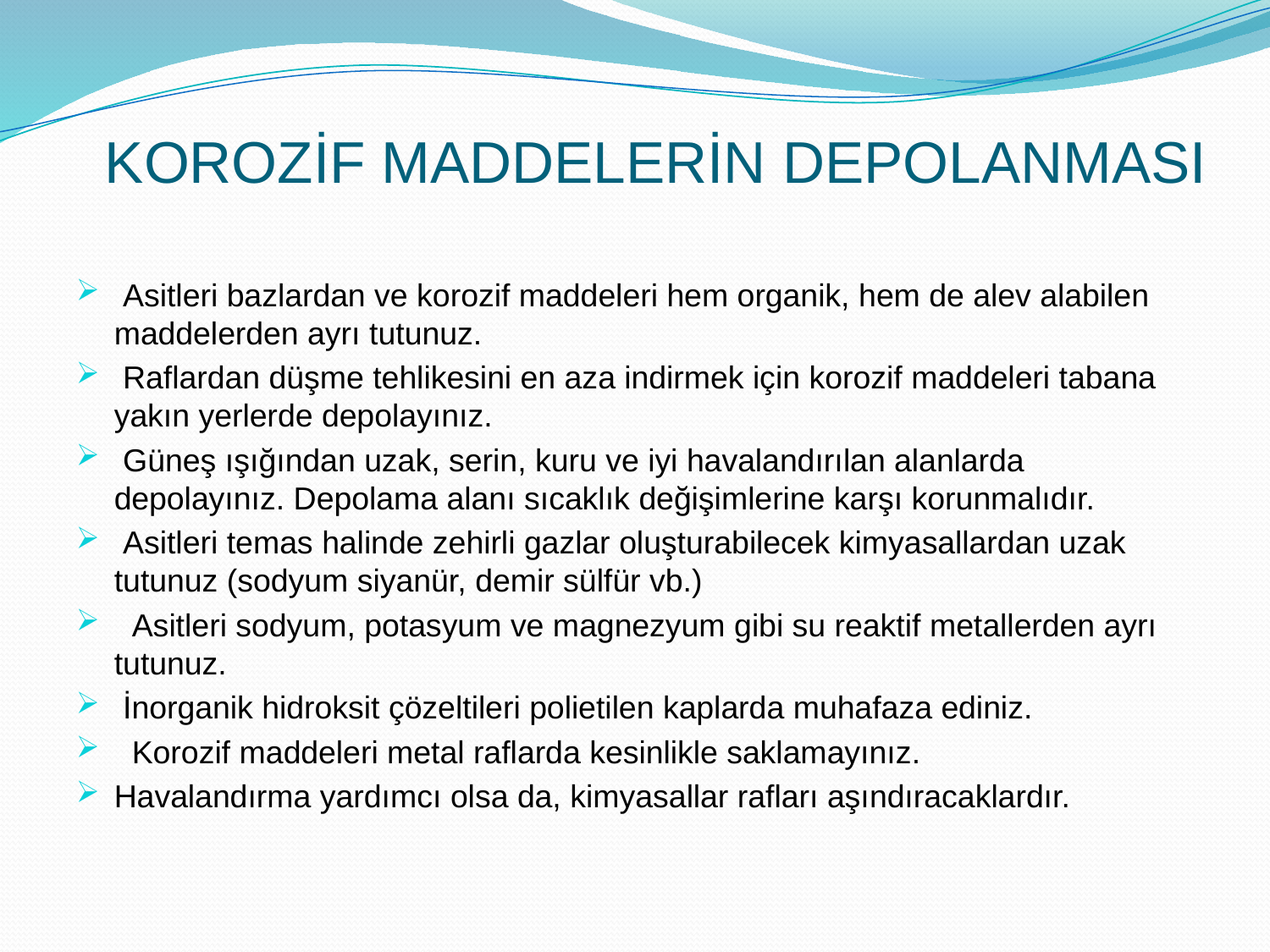

# KOROZİF MADDELERİN DEPOLANMASI
 Asitleri bazlardan ve korozif maddeleri hem organik, hem de alev alabilen maddelerden ayrı tutunuz.
 Raflardan düşme tehlikesini en aza indirmek için korozif maddeleri tabana yakın yerlerde depolayınız.
 Güneş ışığından uzak, serin, kuru ve iyi havalandırılan alanlarda depolayınız. Depolama alanı sıcaklık değişimlerine karşı korunmalıdır.
 Asitleri temas halinde zehirli gazlar oluşturabilecek kimyasallardan uzak tutunuz (sodyum siyanür, demir sülfür vb.)
  Asitleri sodyum, potasyum ve magnezyum gibi su reaktif metallerden ayrı tutunuz.
 İnorganik hidroksit çözeltileri polietilen kaplarda muhafaza ediniz.
  Korozif maddeleri metal raflarda kesinlikle saklamayınız.
Havalandırma yardımcı olsa da, kimyasallar rafları aşındıracaklardır.